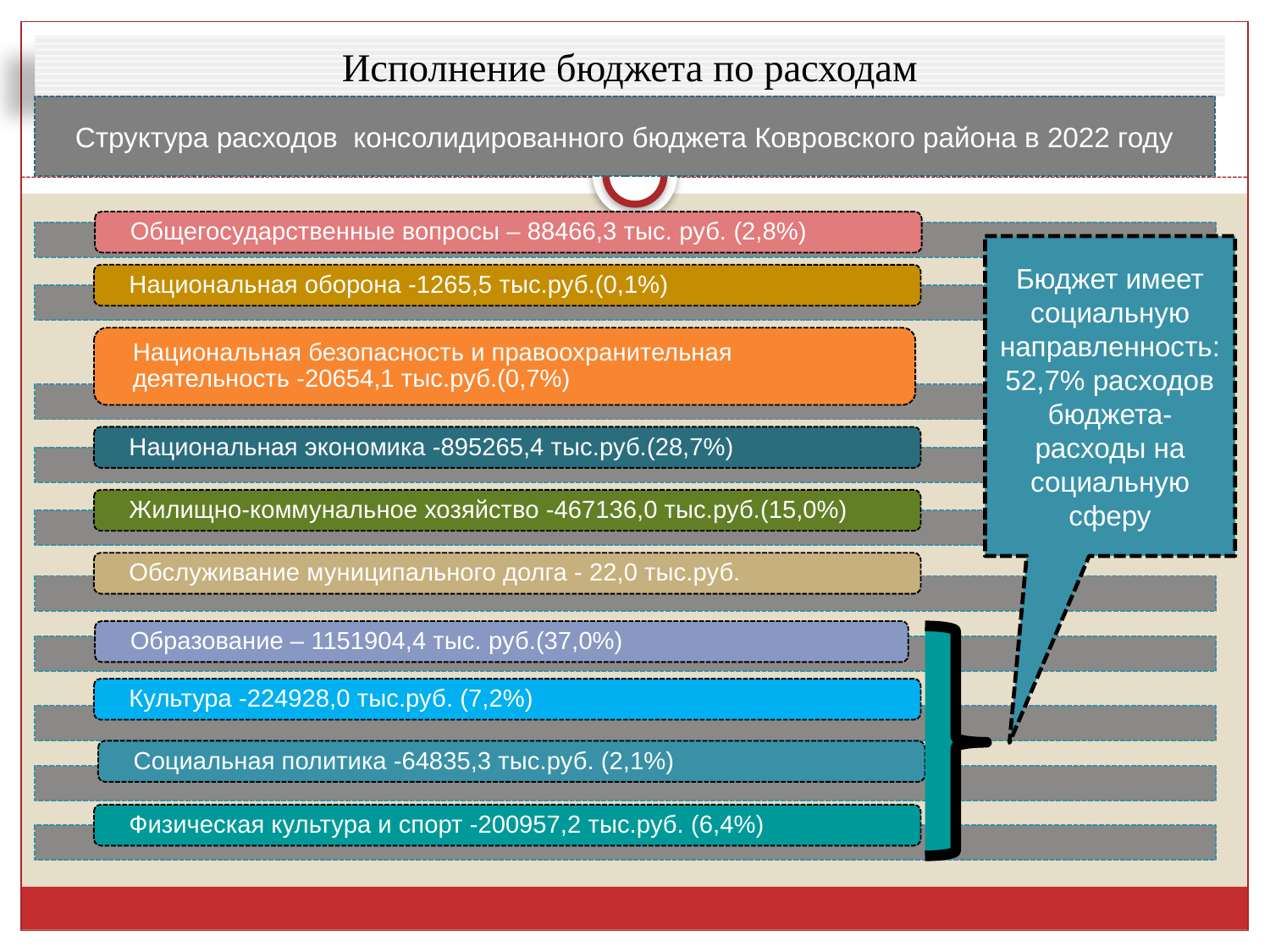

# Исполнение бюджета по расходам
Структура расходов  консолидированного бюджета Ковровского района в 2022 году
Общегосударственные вопросы – 88466,3 тыс. руб. (2,8%)
Национальная оборона -1265,5 тыс.руб.(0,1%)
Национальная безопасность и правоохранительная деятельность -20654,1 тыс.руб.(0,7%)
Национальная экономика -895265,4 тыс.руб.(28,7%)
Жилищно-коммунальное хозяйство -467136,0 тыс.руб.(15,0%)
Обслуживание муниципального долга - 22,0 тыс.руб.
Образование – 1151904,4 тыс. руб.(37,0%)
Культура -224928,0 тыс.руб. (7,2%)
Социальная политика -64835,3 тыс.руб. (2,1%)
Физическая культура и спорт -200957,2 тыс.руб. (6,4%)
Бюджет имеет социальную направленность:52,7% расходов бюджета- расходы на социальную сферу